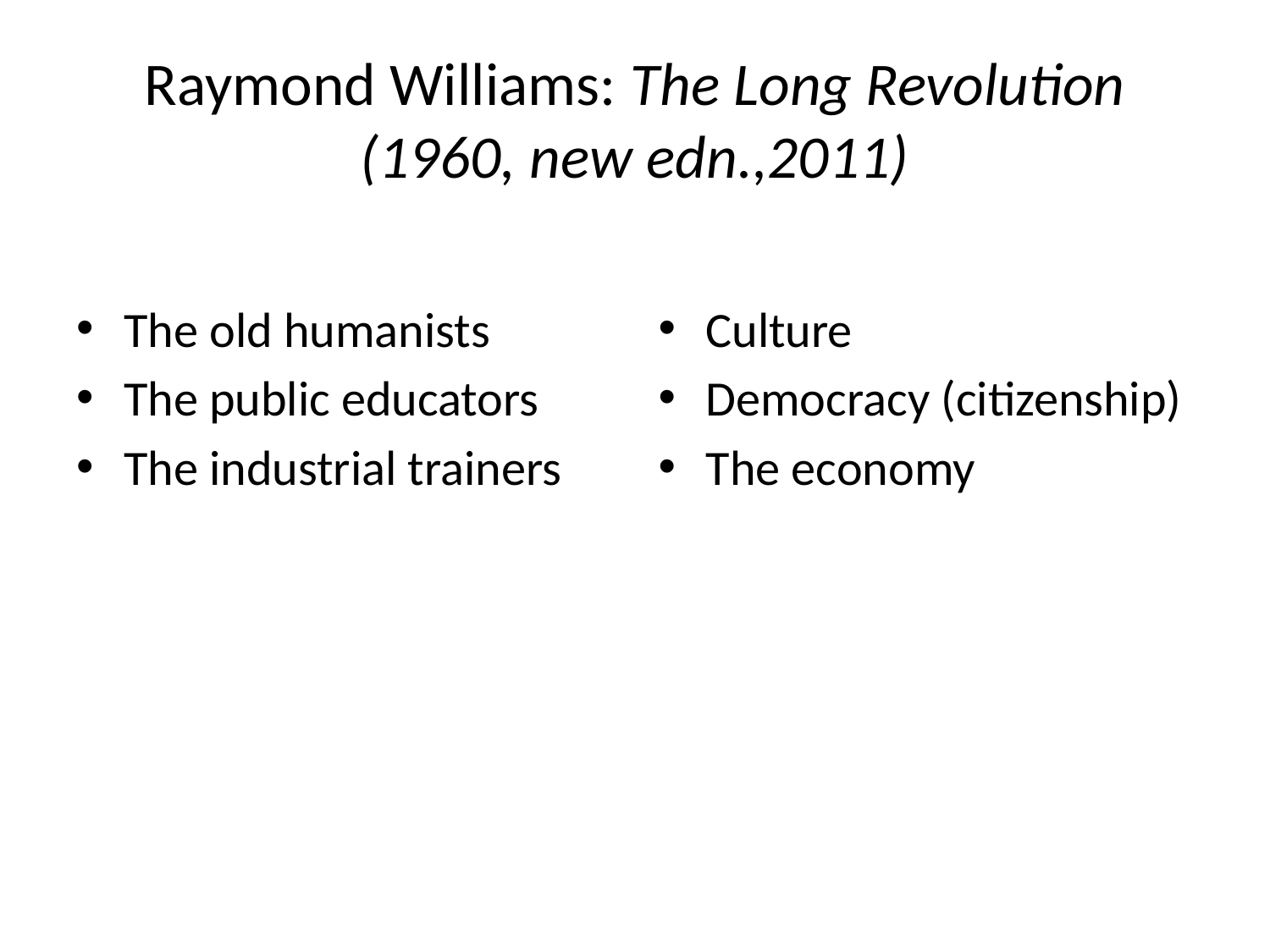

# Raymond Williams: The Long Revolution (1960, new edn.,2011)

The old humanists
The public educators
The industrial trainers

Culture
Democracy (citizenship)
The economy